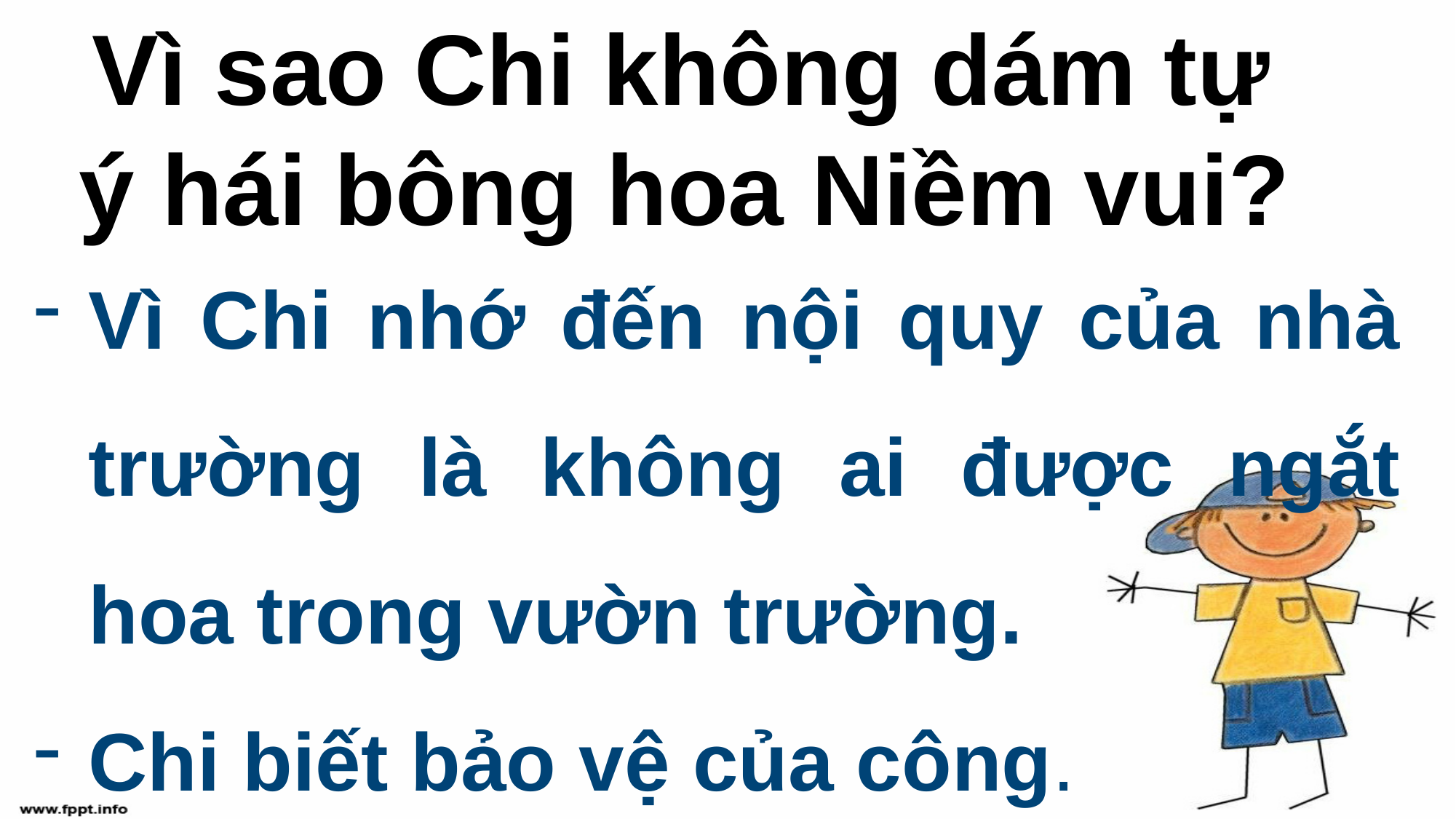

Vì sao Chi không dám tự ý hái bông hoa Niềm vui?
Vì Chi nhớ đến nội quy của nhà trường là không ai được ngắt hoa trong vườn trường.
Chi biết bảo vệ của công.